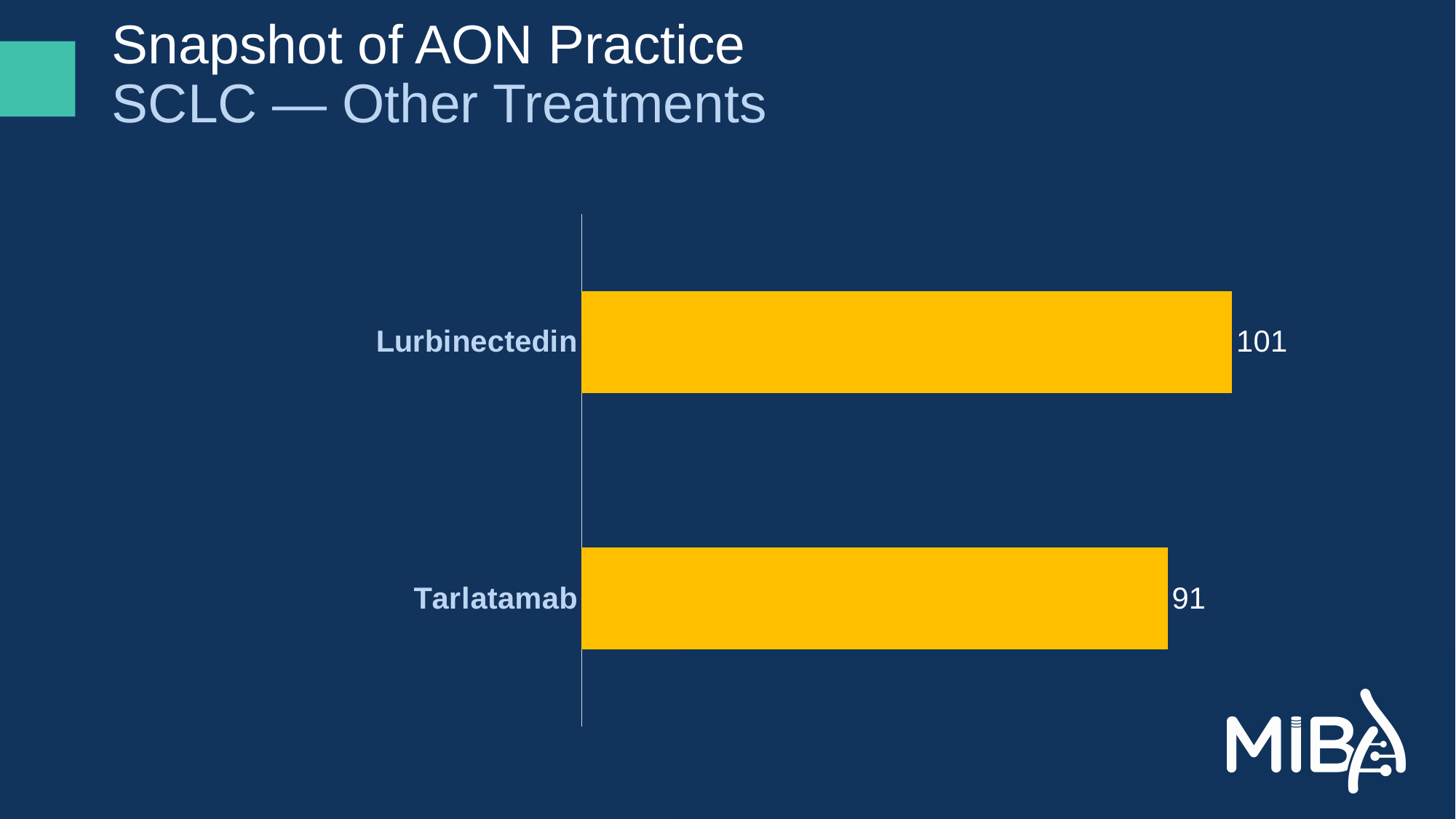

# Snapshot of AON Practice SCLC — Other Treatments

### Chart

| Category | Series 1 |
|---|---|
| Tarlatamab | 91.0 |
| Lurbinectedin | 101.0 |